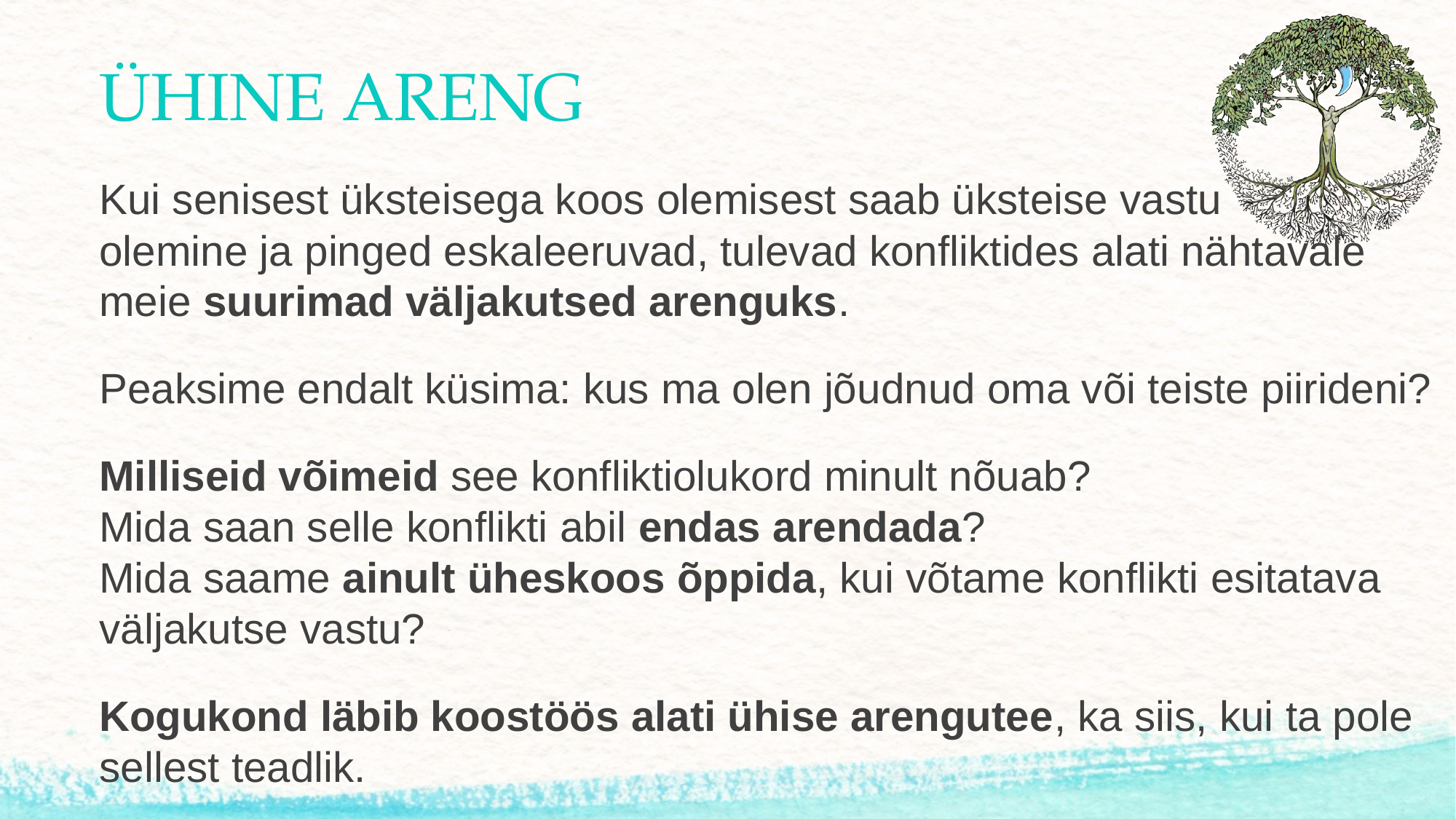

# ÜHINE ARENG
Kui senisest üksteisega koos olemisest saab üksteise vastu
olemine ja pinged eskaleeruvad, tulevad konfliktides alati nähtavale meie suurimad väljakutsed arenguks.
Peaksime endalt küsima: kus ma olen jõudnud oma või teiste piirideni?
Milliseid võimeid see konfliktiolukord minult nõuab?
Mida saan selle konflikti abil endas arendada?
Mida saame ainult üheskoos õppida, kui võtame konflikti esitatava väljakutse vastu?
Kogukond läbib koostöös alati ühise arengutee, ka siis, kui ta pole sellest teadlik.